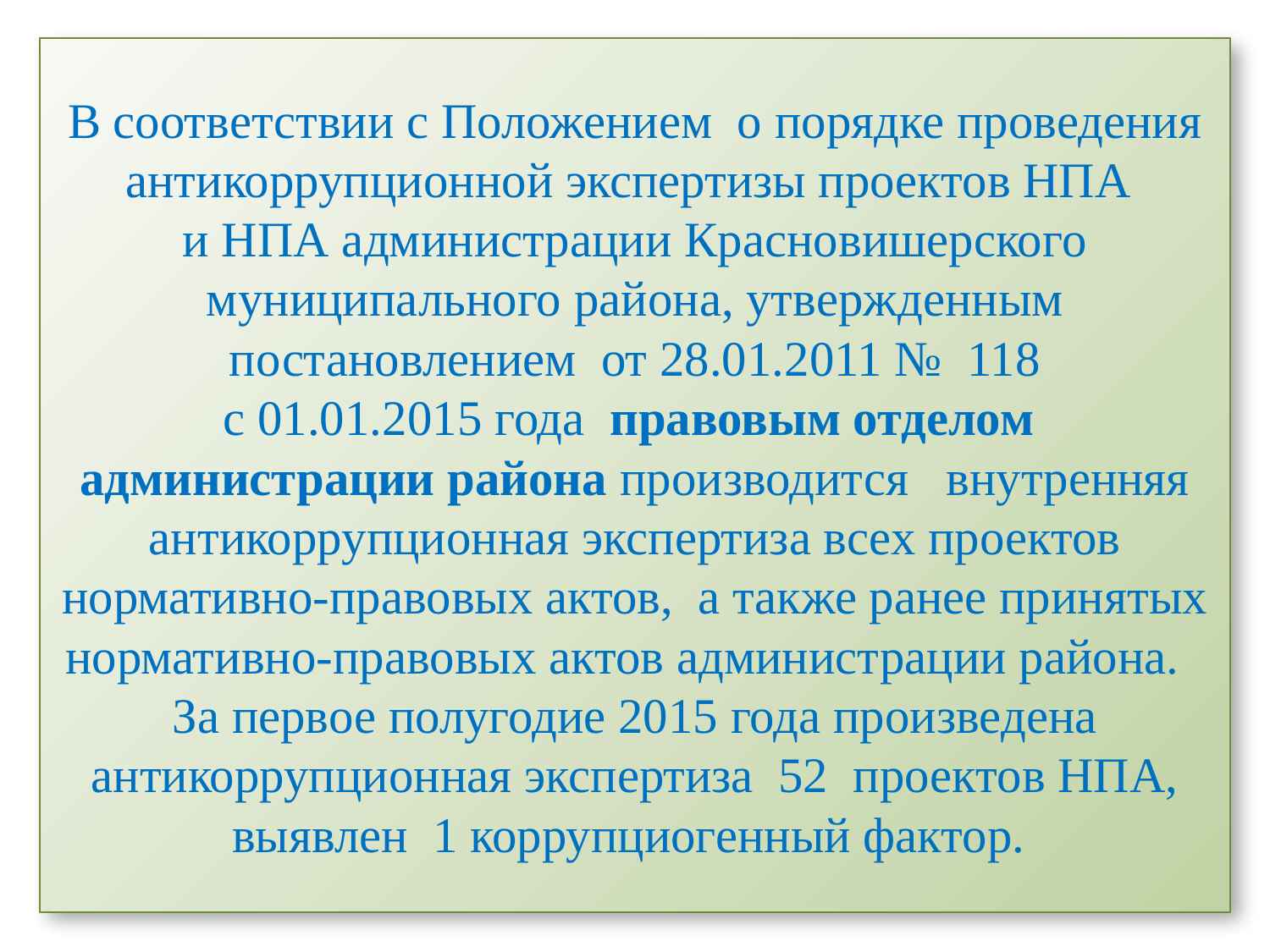

# В соответствии с Положением  о порядке проведения антикоррупционной экспертизы проектов НПА и НПА администрации Красновишерского муниципального района, утвержденным постановлением  от 28.01.2011 №  118 с 01.01.2015 года  правовым отделом  администрации района производится   внутренняя антикоррупционная экспертиза всех проектов нормативно-правовых актов,  а также ранее принятых нормативно-правовых актов администрации района. За первое полугодие 2015 года произведена антикоррупционная экспертиза  52  проектов НПА, выявлен  1 коррупциогенный фактор.